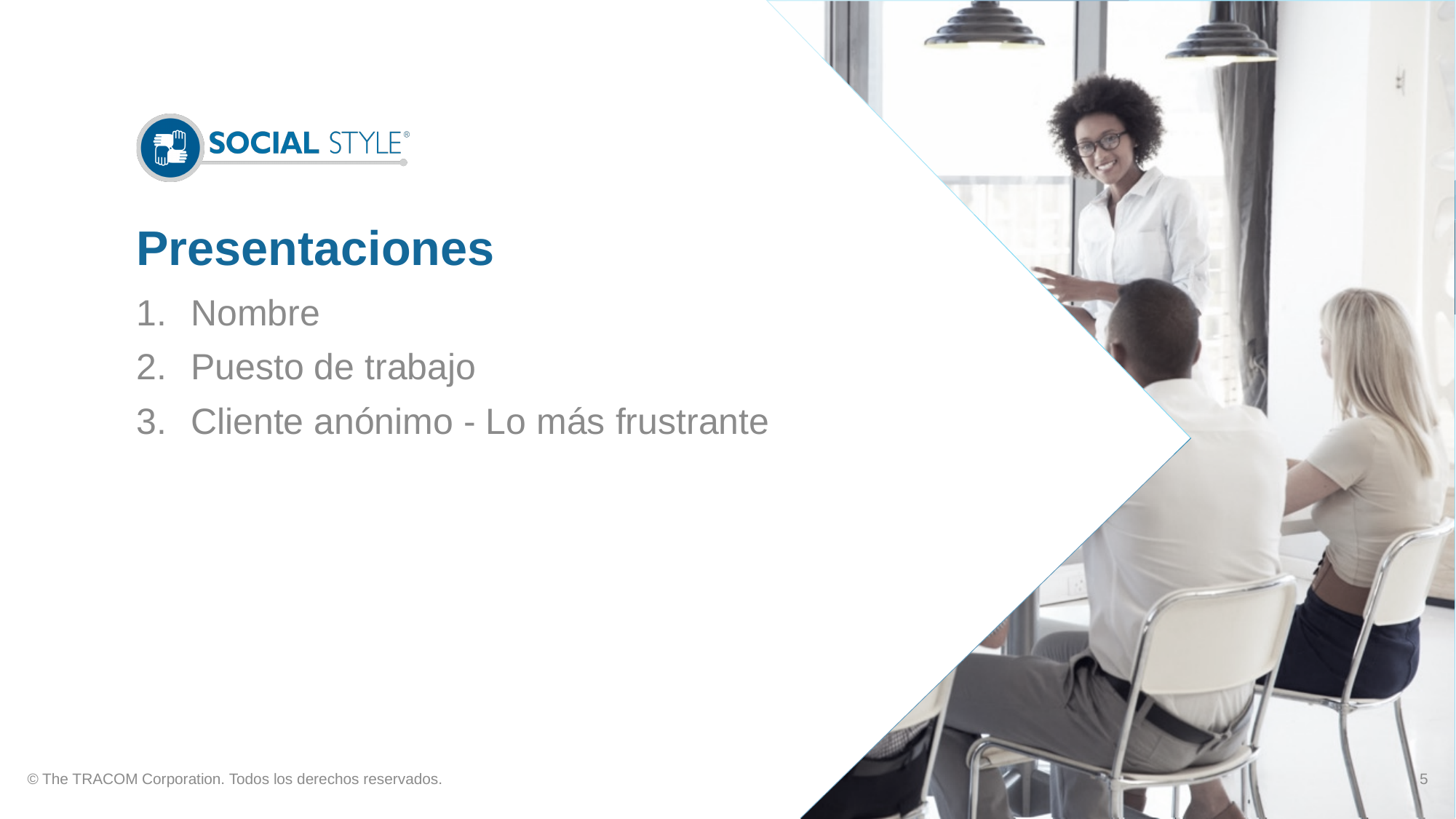

# Presentaciones
Nombre
Puesto de trabajo
Cliente anónimo - Lo más frustrante
© The TRACOM Corporation. Todos los derechos reservados.
5